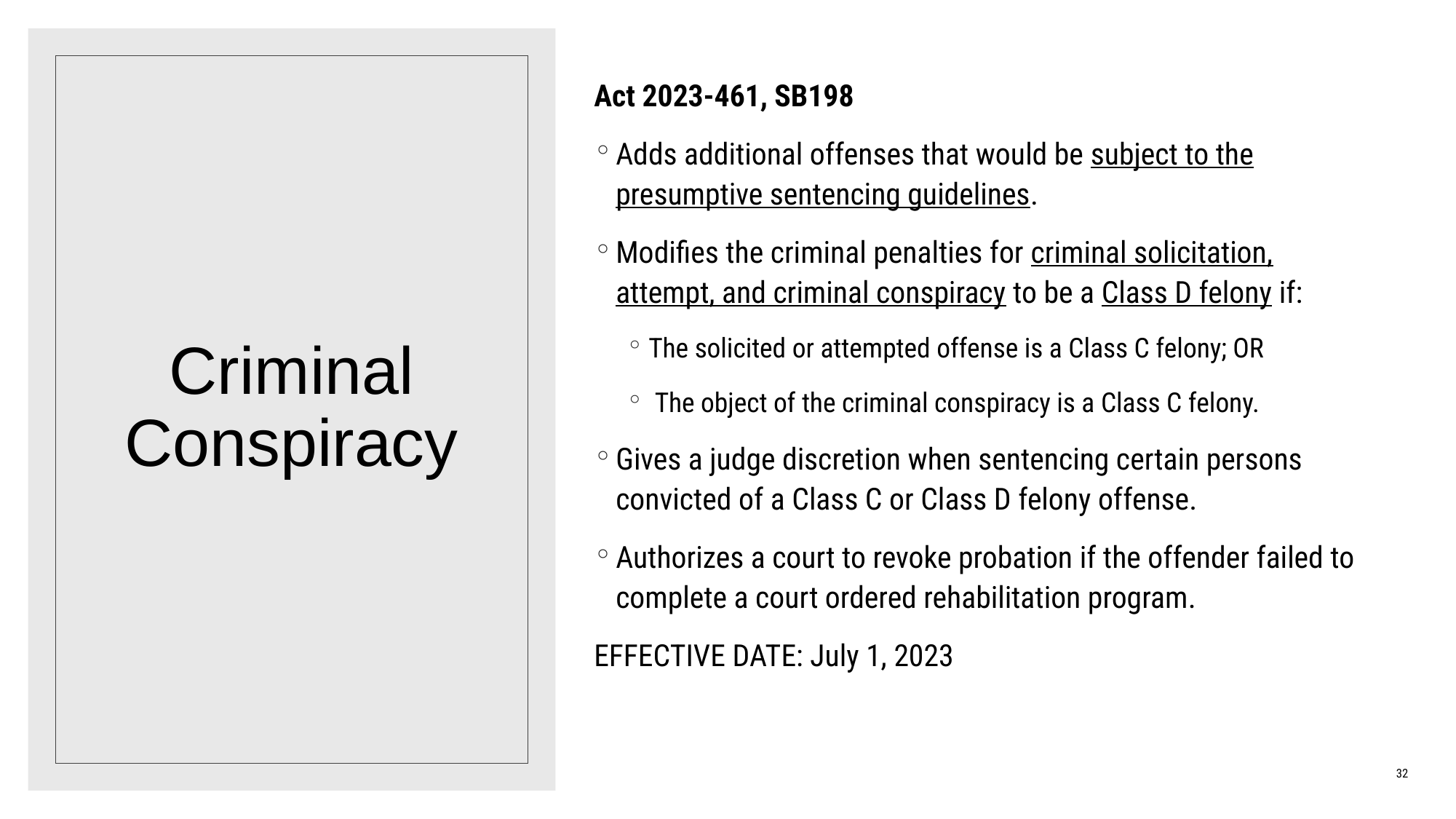

Act 2023-461, SB198
Adds additional offenses that would be subject to the presumptive sentencing guidelines.
Modifies the criminal penalties for criminal solicitation, attempt, and criminal conspiracy to be a Class D felony if:
The solicited or attempted offense is a Class C felony; OR
 The object of the criminal conspiracy is a Class C felony.
Gives a judge discretion when sentencing certain persons convicted of a Class C or Class D felony offense.
Authorizes a court to revoke probation if the offender failed to complete a court ordered rehabilitation program.
EFFECTIVE DATE: July 1, 2023

# Criminal Conspiracy
32